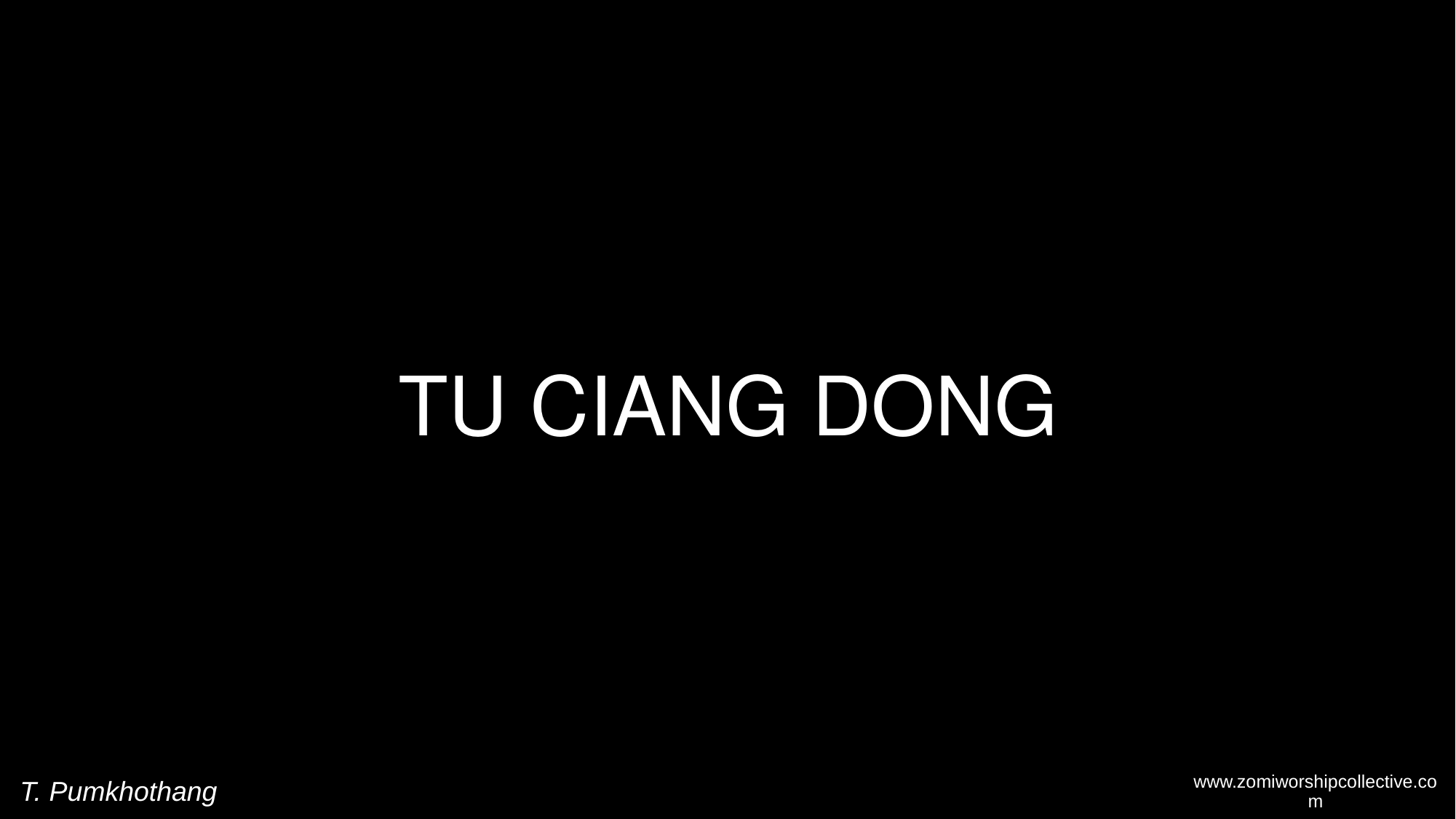

# TU CIANG DONG
T. Pumkhothang
www.zomiworshipcollective.com